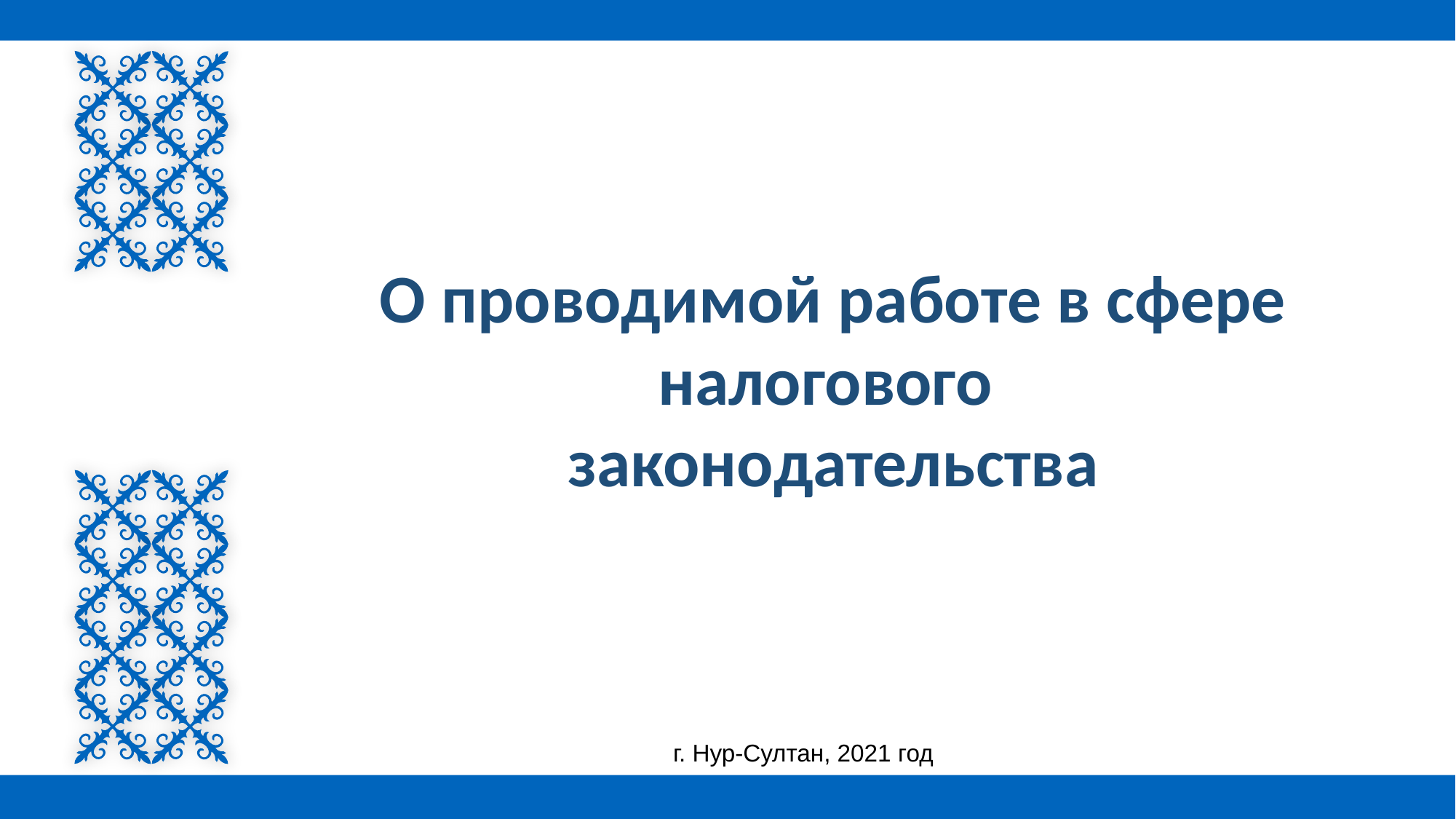

О проводимой работе в сфере налогового
законодательства

г. Нур-Султан, 2021 год